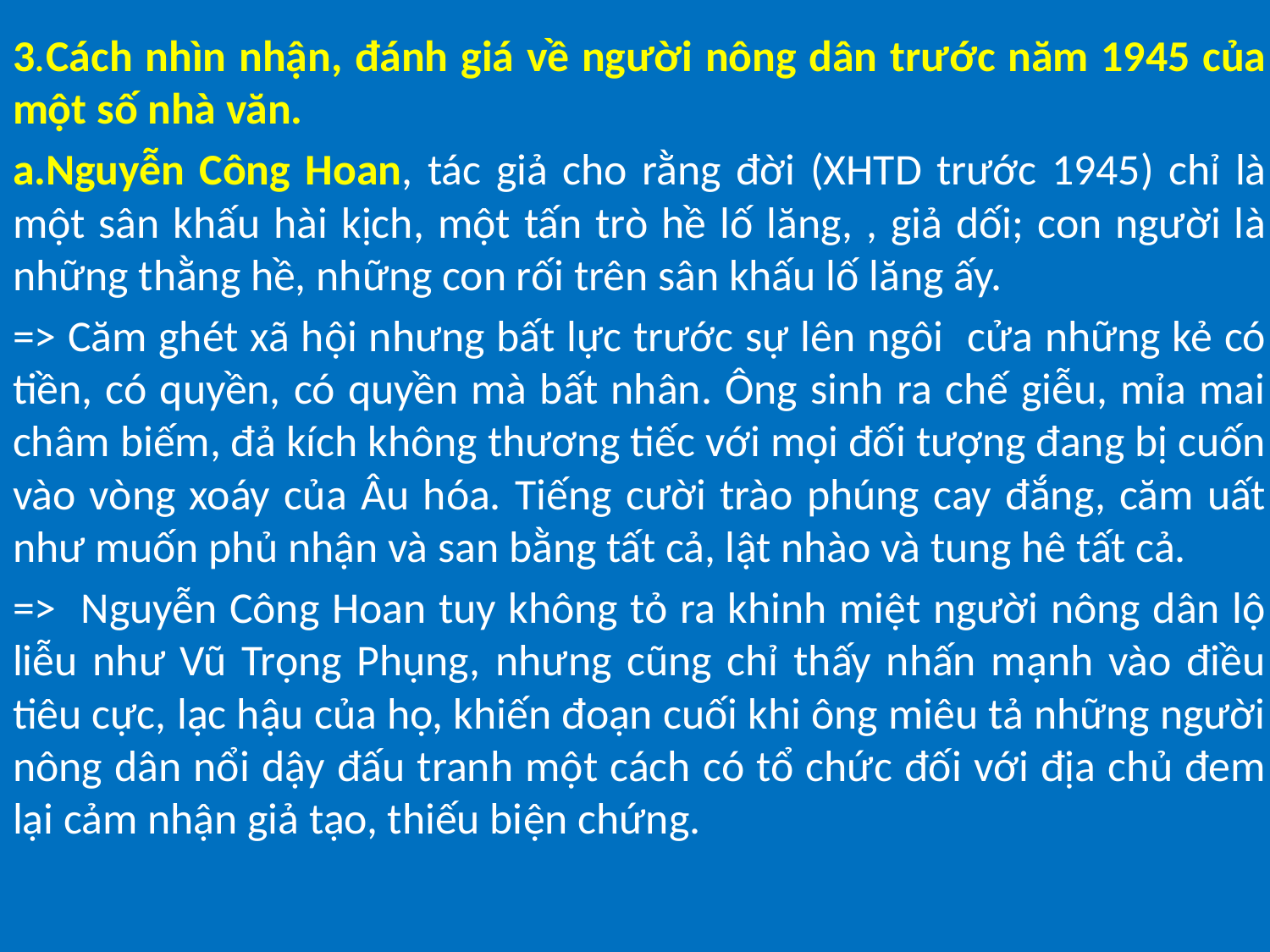

3.Cách nhìn nhận, đánh giá về người nông dân trước năm 1945 của một số nhà văn.
a.Nguyễn Công Hoan, tác giả cho rằng đời (XHTD trước 1945) chỉ là một sân khấu hài kịch, một tấn trò hề lố lăng, , giả dối; con người là những thằng hề, những con rối trên sân khấu lố lăng ấy.
=> Căm ghét xã hội nhưng bất lực trước sự lên ngôi  cửa những kẻ có tiền, có quyền, có quyền mà bất nhân. Ông sinh ra chế giễu, mỉa mai châm biếm, đả kích không thương tiếc với mọi đối tượng đang bị cuốn vào vòng xoáy của Âu hóa. Tiếng cười trào phúng cay đắng, căm uất như muốn phủ nhận và san bằng tất cả, lật nhào và tung hê tất cả.
=>  Nguyễn Công Hoan tuy không tỏ ra khinh miệt người nông dân lộ liễu như Vũ Trọng Phụng, nhưng cũng chỉ thấy nhấn mạnh vào điều tiêu cực, lạc hậu của họ, khiến đoạn cuối khi ông miêu tả những người nông dân nổi dậy đấu tranh một cách có tổ chức đối với địa chủ đem lại cảm nhận giả tạo, thiếu biện chứng.